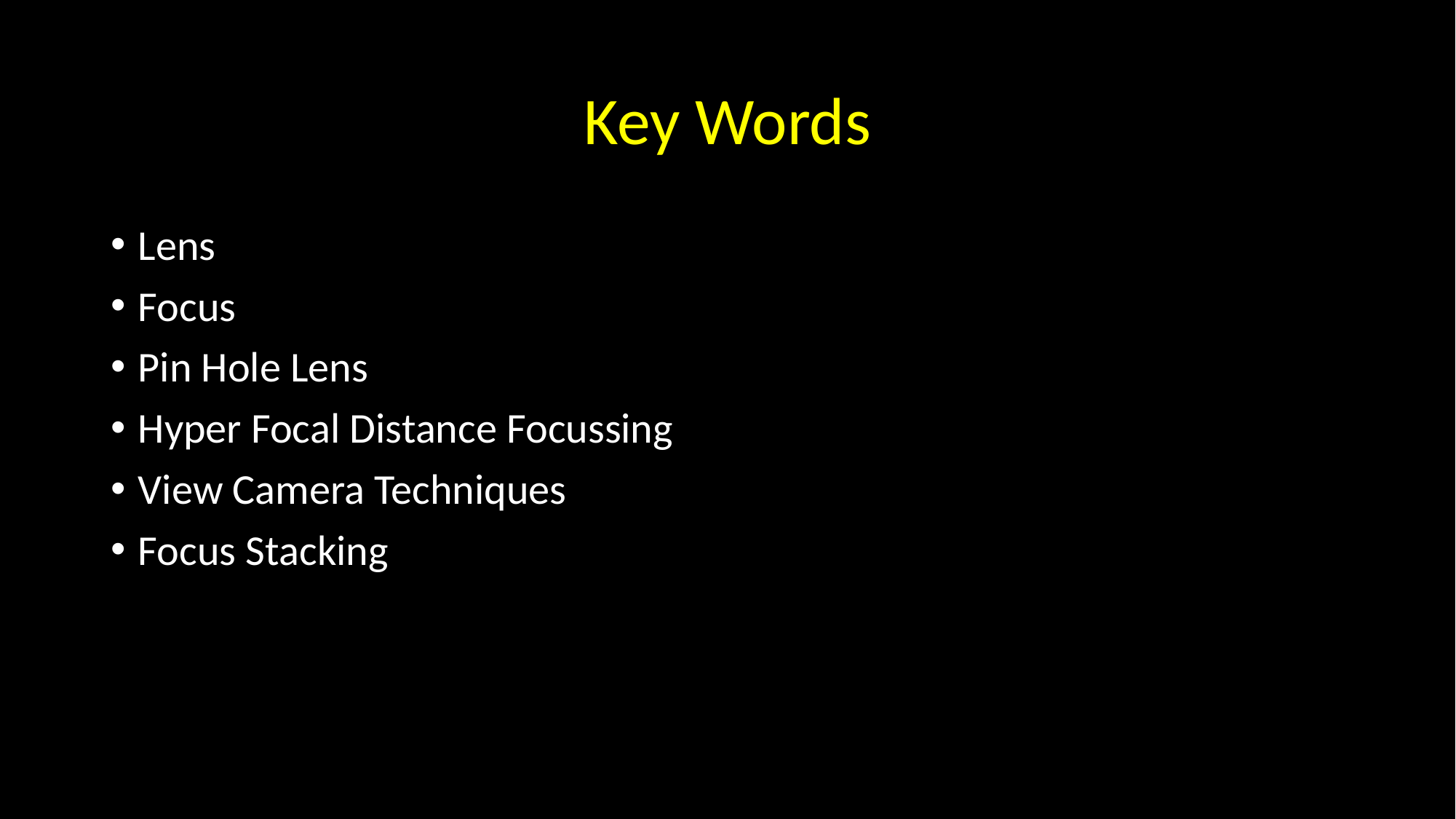

# Key Words
Lens
Focus
Pin Hole Lens
Hyper Focal Distance Focussing
View Camera Techniques
Focus Stacking